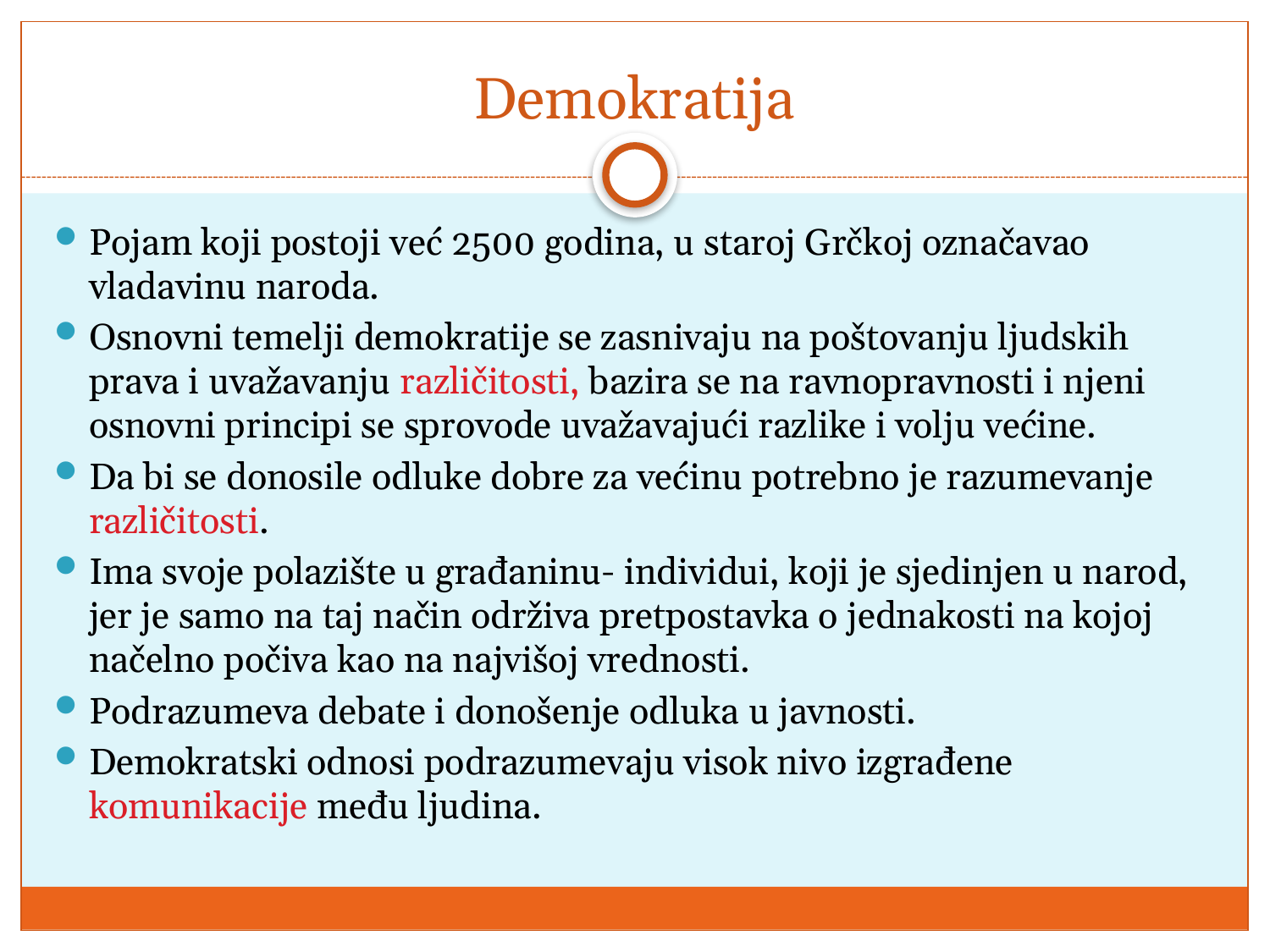

# Demokratija
Pojam koji postoji već 2500 godina, u staroj Grčkoj označavao vladavinu naroda.
Osnovni temelji demokratije se zasnivaju na poštovanju ljudskih prava i uvažavanju različitosti, bazira se na ravnopravnosti i njeni osnovni principi se sprovode uvažavajući razlike i volju većine.
Da bi se donosile odluke dobre za većinu potrebno je razumevanje različitosti.
Ima svoje polazište u građaninu- individui, koji je sjedinjen u narod, jer je samo na taj način održiva pretpostavka o jednakosti na kojoj načelno počiva kao na najvišoj vrednosti.
Podrazumeva debate i donošenje odluka u javnosti.
Demokratski odnosi podrazumevaju visok nivo izgrađene komunikacije među ljudina.